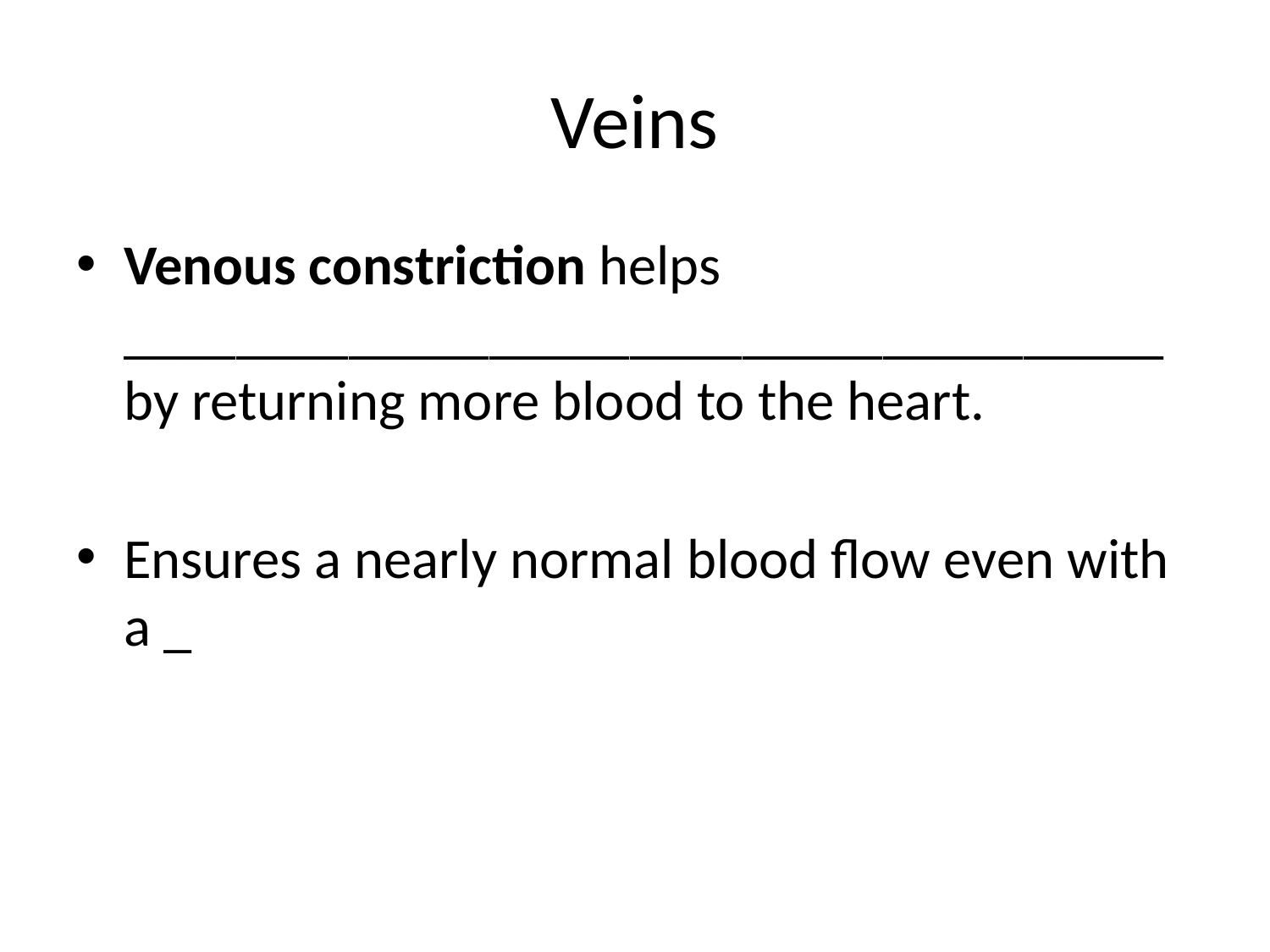

# Veins
Venous constriction helps _____________________________________ by returning more blood to the heart.

Ensures a nearly normal blood flow even with a _